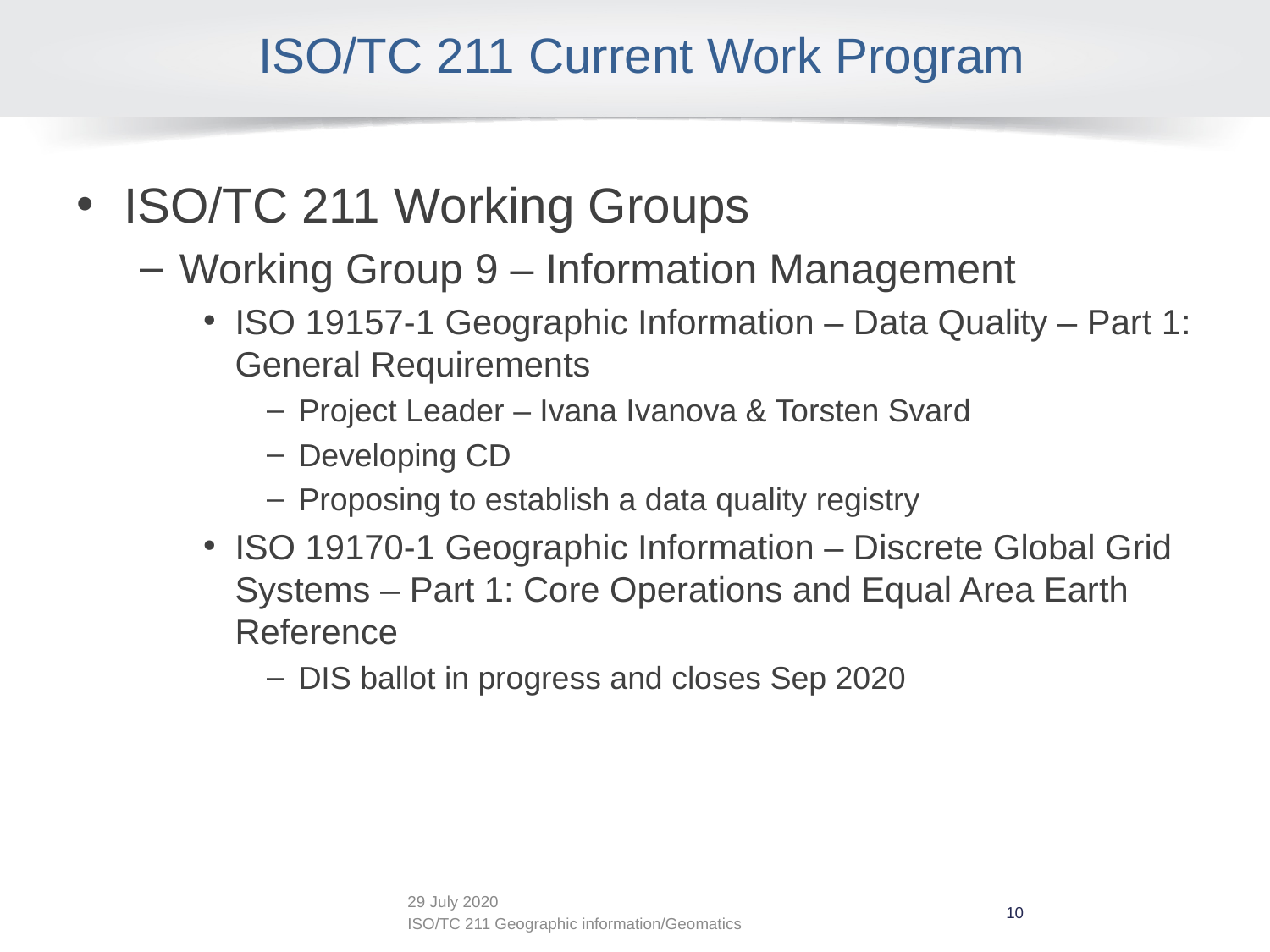

# ISO/TC 211 Current Work Program
ISO/TC 211 Working Groups
Working Group 9 – Information Management
ISO 19157-1 Geographic Information – Data Quality – Part 1: General Requirements
Project Leader – Ivana Ivanova & Torsten Svard
Developing CD
Proposing to establish a data quality registry
ISO 19170-1 Geographic Information – Discrete Global Grid Systems – Part 1: Core Operations and Equal Area Earth Reference
DIS ballot in progress and closes Sep 2020